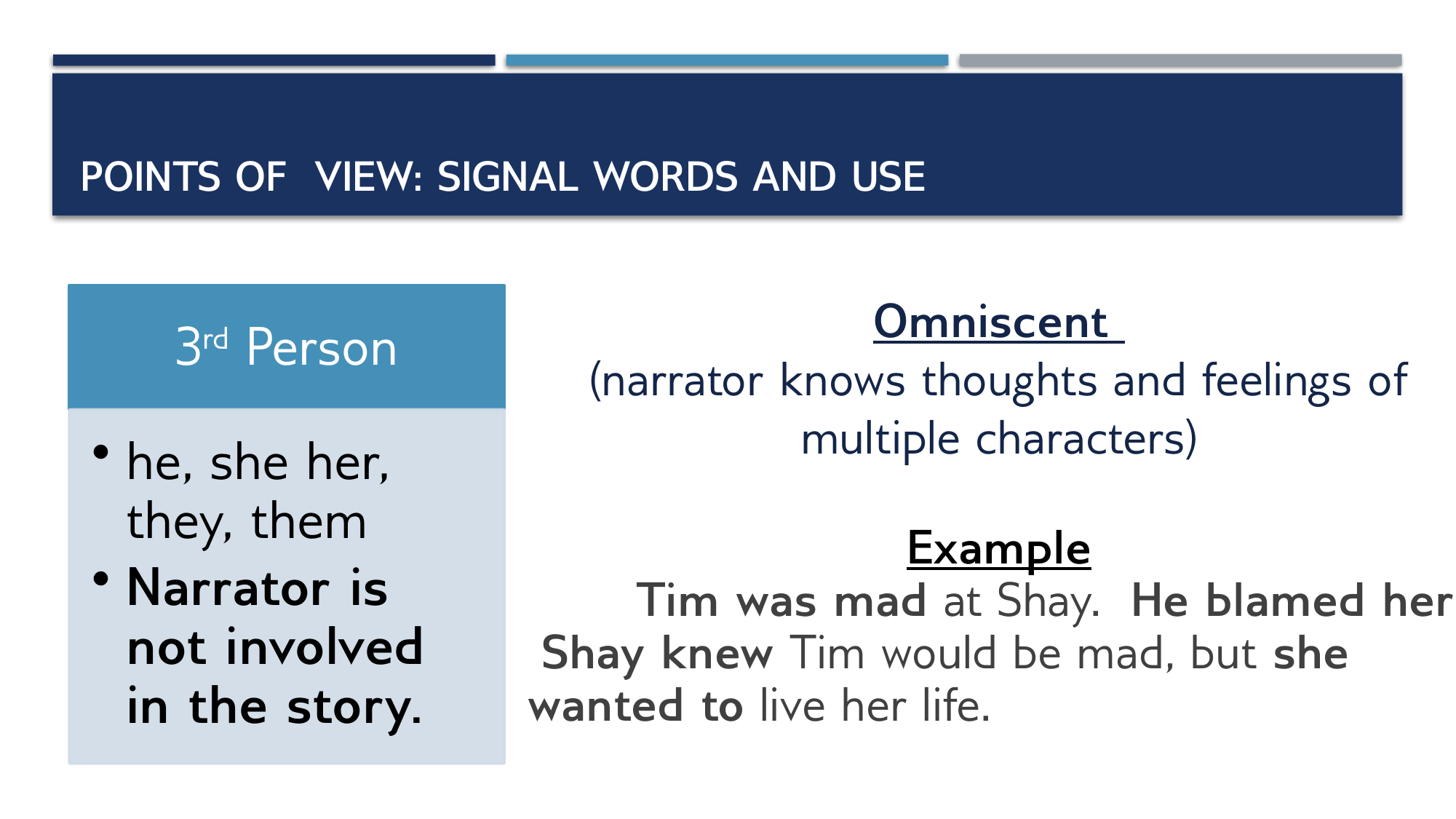

# Points of  View: Signal words and use
3rd Person
he, she her, they, them
Narrator is not involved in the story.
Omniscent
(narrator knows thoughts and feelings of multiple characters)

Example
	Tim was mad at Shay.  He blamed her.  Shay knew Tim would be mad, but she wanted to live her life.